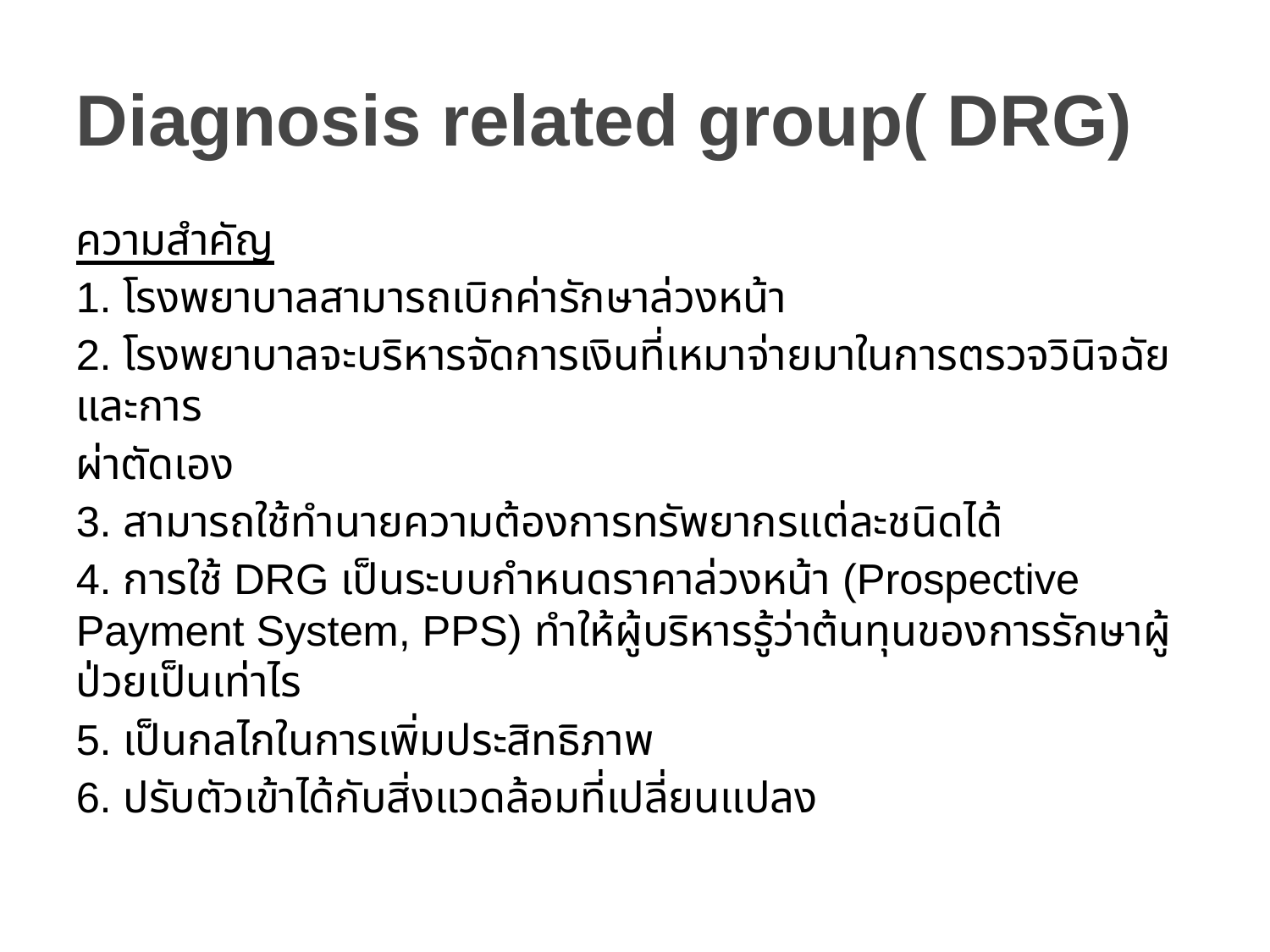

# Diagnosis related group( DRG)
ความสำคัญ
1. โรงพยาบาลสามารถเบิกค่ารักษาล่วงหน้า
2. โรงพยาบาลจะบริหารจัดการเงินที่เหมาจ่ายมาในการตรวจวินิจฉัยและการ
ผ่าตัดเอง
3. สามารถใช้ทำนายความต้องการทรัพยากรแต่ละชนิดได้
4. การใช้ DRG เป็นระบบกำหนดราคาล่วงหน้า (Prospective Payment System, PPS) ทำให้ผู้บริหารรู้ว่าต้นทุนของการรักษาผู้ป่วยเป็นเท่าไร
5. เป็นกลไกในการเพิ่มประสิทธิภาพ
6. ปรับตัวเข้าได้กับสิ่งแวดล้อมที่เปลี่ยนแปลง